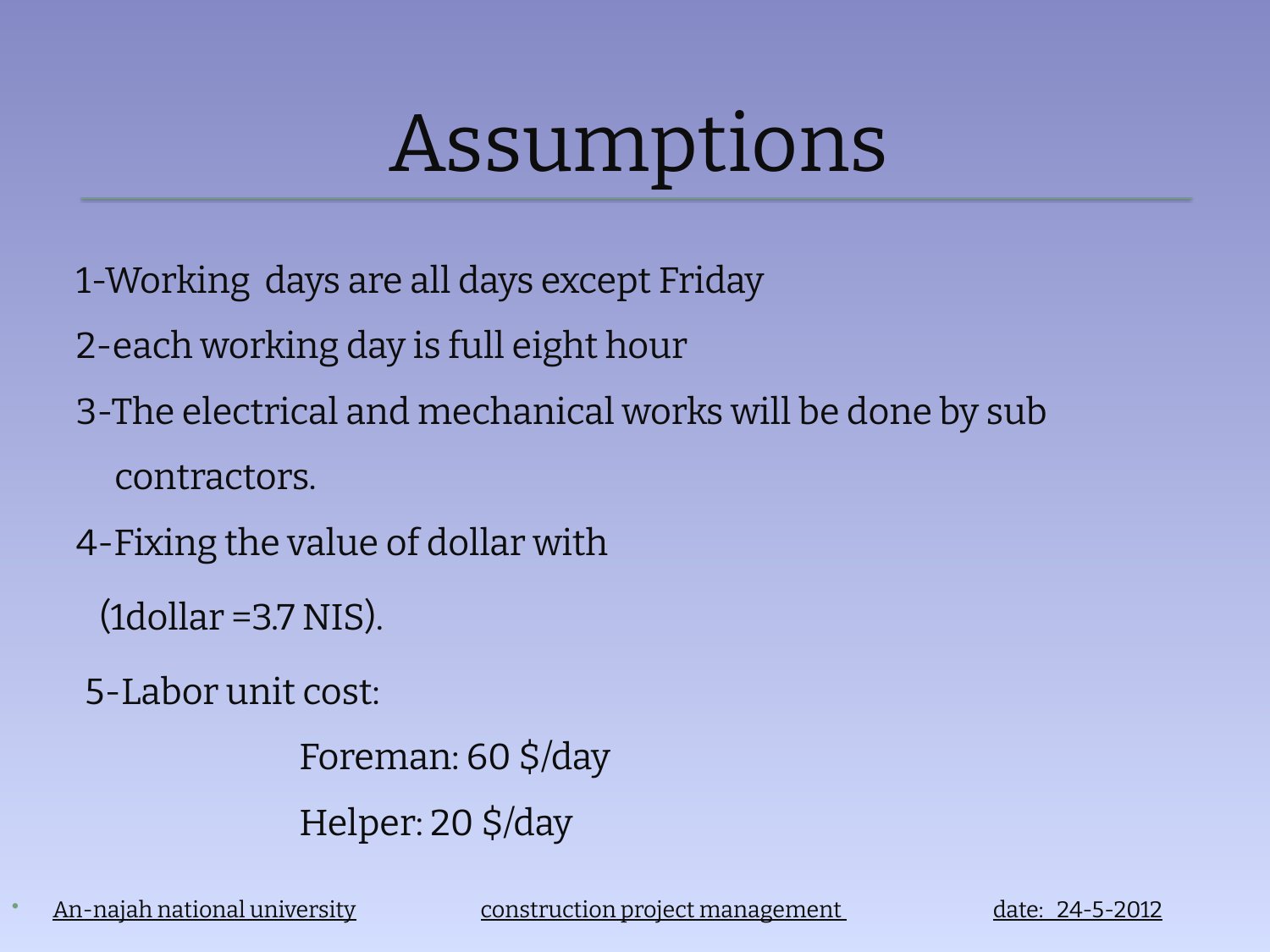

# Assumptions
1-Working  days are all days except Friday
2-each working day is full eight hour
3-The electrical and mechanical works will be done by sub contractors.
4-Fixing the value of dollar with
  (1dollar =3.7 NIS).
5-Labor unit cost:
                               Foreman: 60 $/day
                               Helper: 20 $/day
An-najah national university                            construction project management                                  date:   24-5-2012